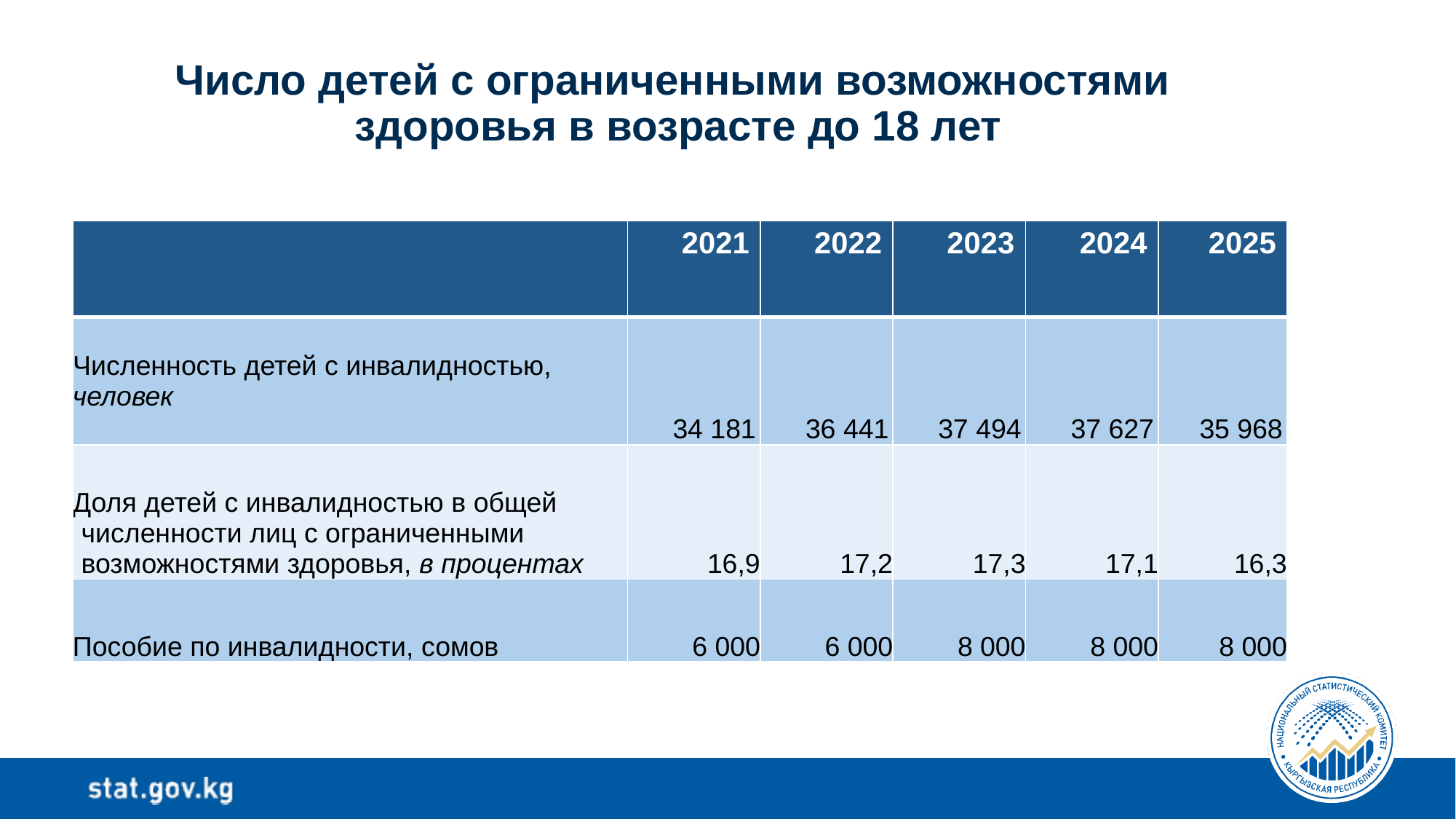

# Число детей с ограниченными возможностями здоровья в возрасте до 18 лет
|  | 2021 | 2022 | 2023 | 2024 | 2025 |
| --- | --- | --- | --- | --- | --- |
| Численность детей с инвалидностью, человек | 34 181 | 36 441 | 37 494 | 37 627 | 35 968 |
| Доля детей с инвалидностью в общей численности лиц с ограниченными возможностями здоровья, в процентах | 16,9 | 17,2 | 17,3 | 17,1 | 16,3 |
| Пособие по инвалидности, сомов | 6 000 | 6 000 | 8 000 | 8 000 | 8 000 |